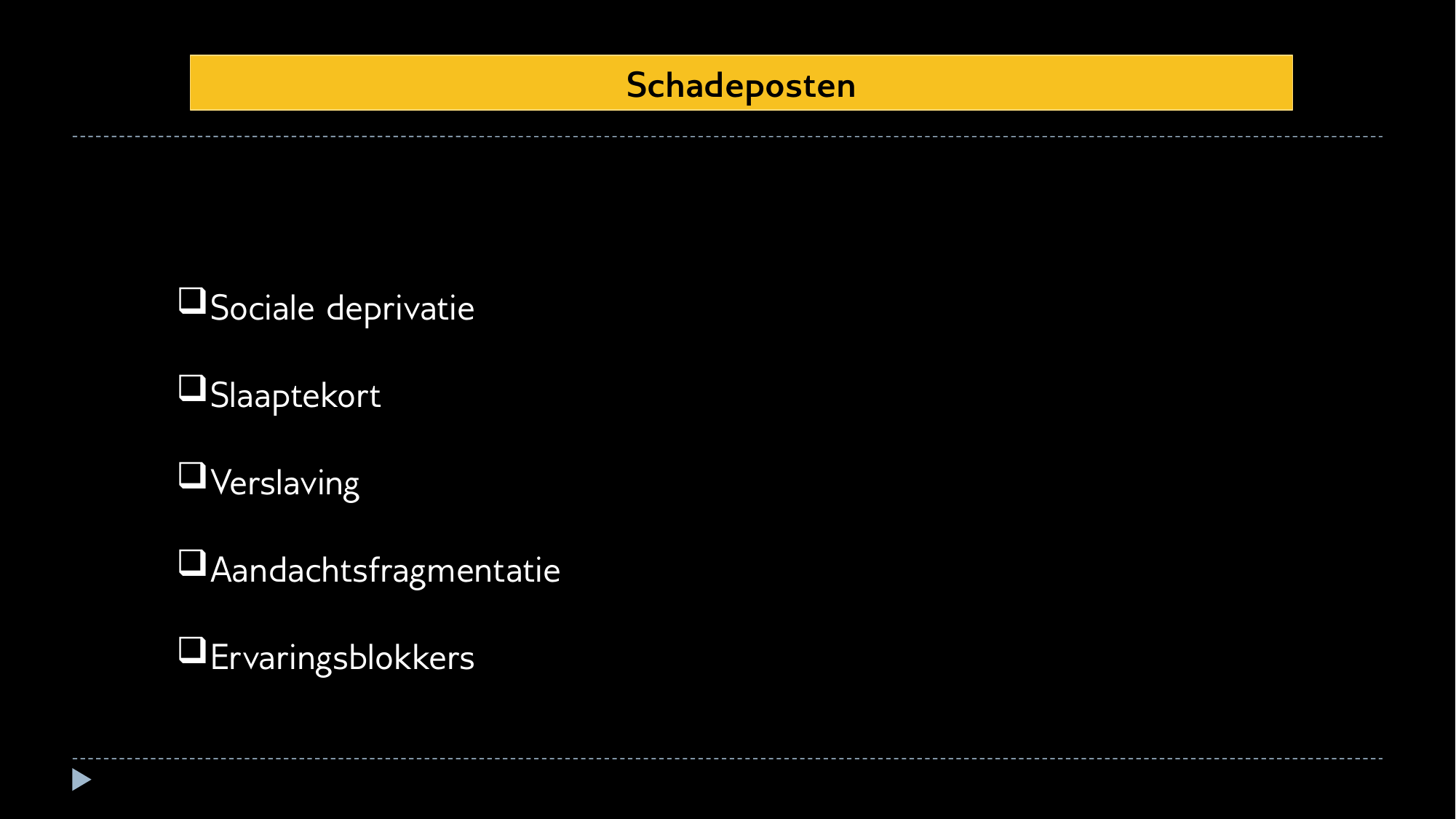

Schadeposten
Sociale deprivatie

Slaaptekort

Verslaving

Aandachtsfragmentatie

Ervaringsblokkers